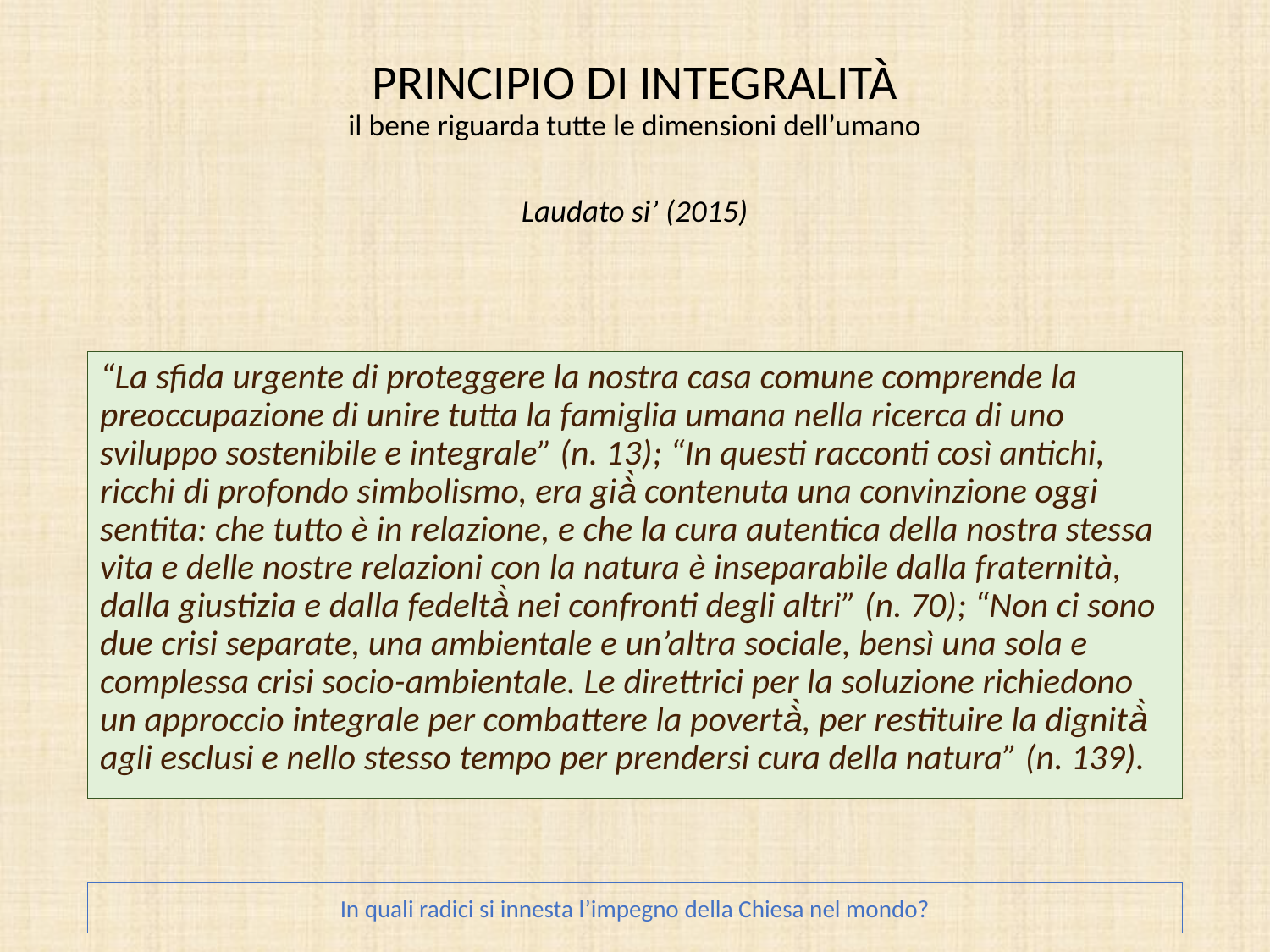

# PRINCIPIO DI INTEGRALITÀ il bene riguarda tutte le dimensioni dell’umano Laudato si’ (2015)

“La sfida urgente di proteggere la nostra casa comune comprende la preoccupazione di unire tutta la famiglia umana nella ricerca di uno sviluppo sostenibile e integrale” (n. 13); “In questi racconti così antichi, ricchi di profondo simbolismo, era già̀ contenuta una convinzione oggi sentita: che tutto è in relazione, e che la cura autentica della nostra stessa vita e delle nostre relazioni con la natura è inseparabile dalla fraternità, dalla giustizia e dalla fedeltà̀ nei confronti degli altri” (n. 70); “Non ci sono due crisi separate, una ambientale e un’altra sociale, bensì una sola e complessa crisi socio-ambientale. Le direttrici per la soluzione richiedono un approccio integrale per combattere la povertà̀, per restituire la dignità̀ agli esclusi e nello stesso tempo per prendersi cura della natura” (n. 139).
In quali radici si innesta l’impegno della Chiesa nel mondo?